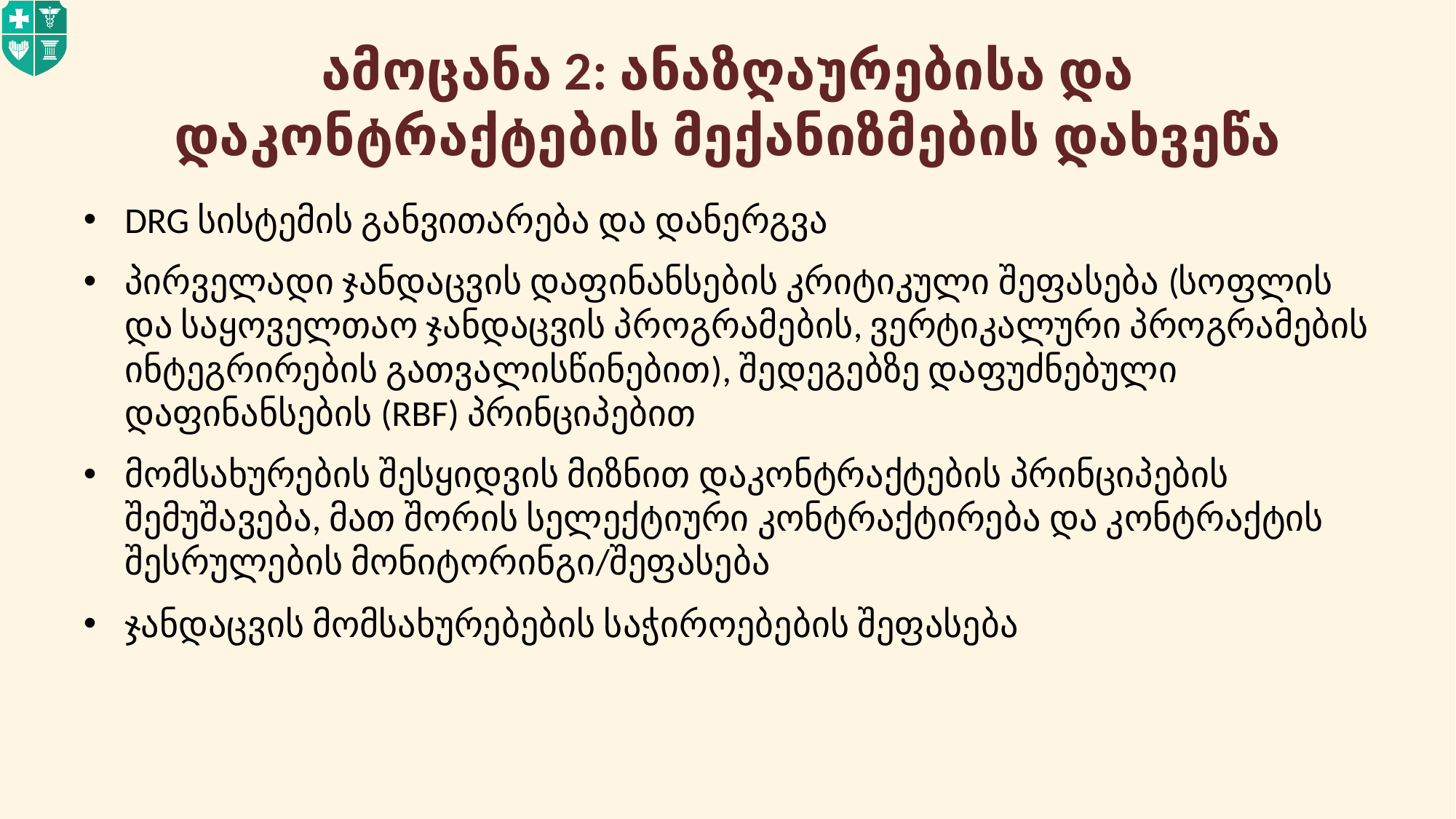

# ამოცანა 2: ანაზღაურებისა და დაკონტრაქტების მექანიზმების დახვეწა
DRG სისტემის განვითარება და დანერგვა
პირველადი ჯანდაცვის დაფინანსების კრიტიკული შეფასება (სოფლის და საყოველთაო ჯანდაცვის პროგრამების, ვერტიკალური პროგრამების ინტეგრირების გათვალისწინებით), შედეგებზე დაფუძნებული დაფინანსების (RBF) პრინციპებით
მომსახურების შესყიდვის მიზნით დაკონტრაქტების პრინციპების შემუშავება, მათ შორის სელექტიური კონტრაქტირება და კონტრაქტის შესრულების მონიტორინგი/შეფასება
ჯანდაცვის მომსახურებების საჭიროებების შეფასება